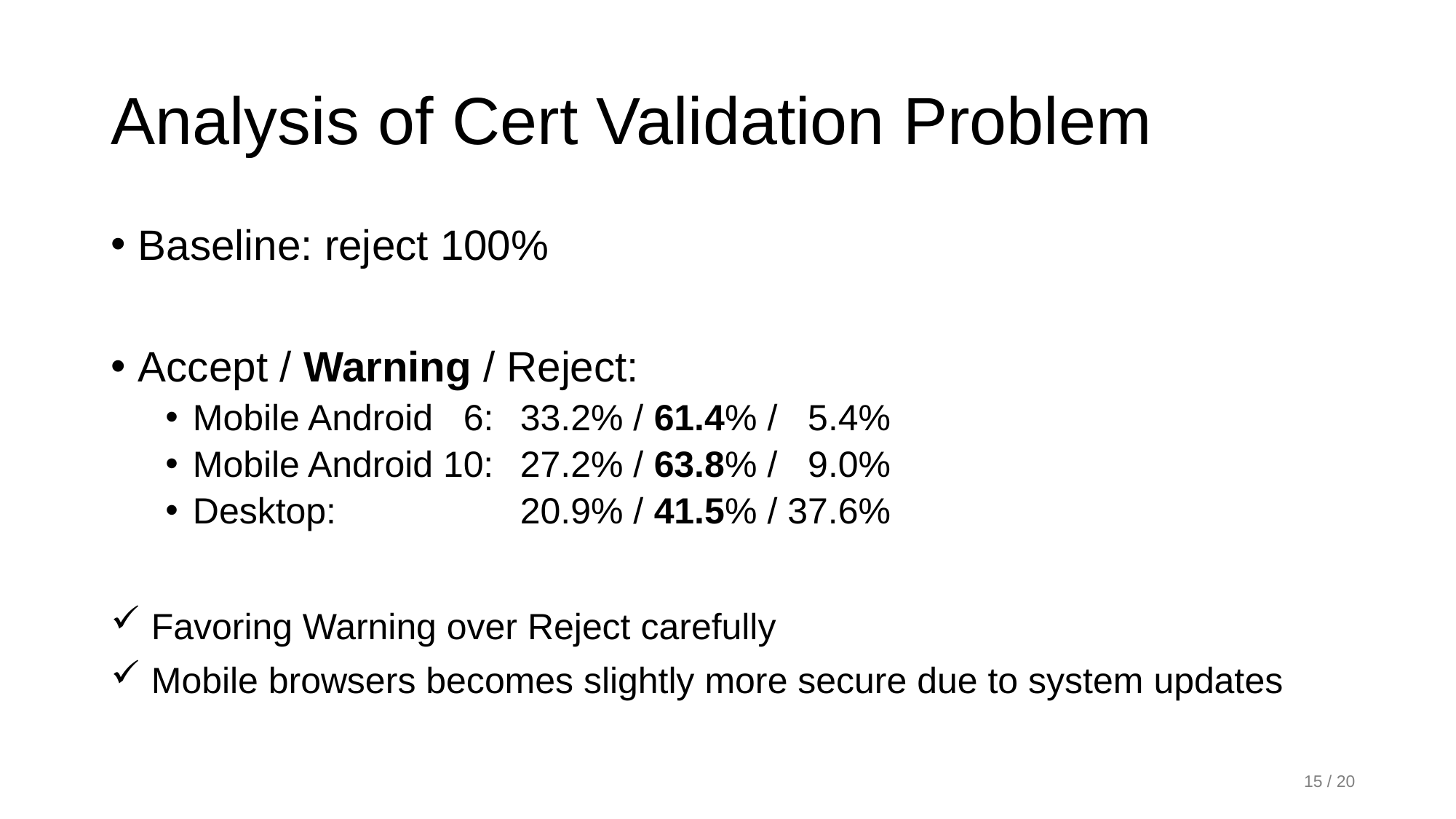

# Analysis of Cert Validation Problem
Baseline: reject 100%

Accept / Warning / Reject:
Mobile Android   6: 	33.2% / 61.4% /   5.4%
Mobile Android 10: 	27.2% / 63.8% /   9.0%
Desktop: 		20.9% / 41.5% / 37.6%

 Favoring Warning over Reject carefully
 Mobile browsers becomes slightly more secure due to system updates